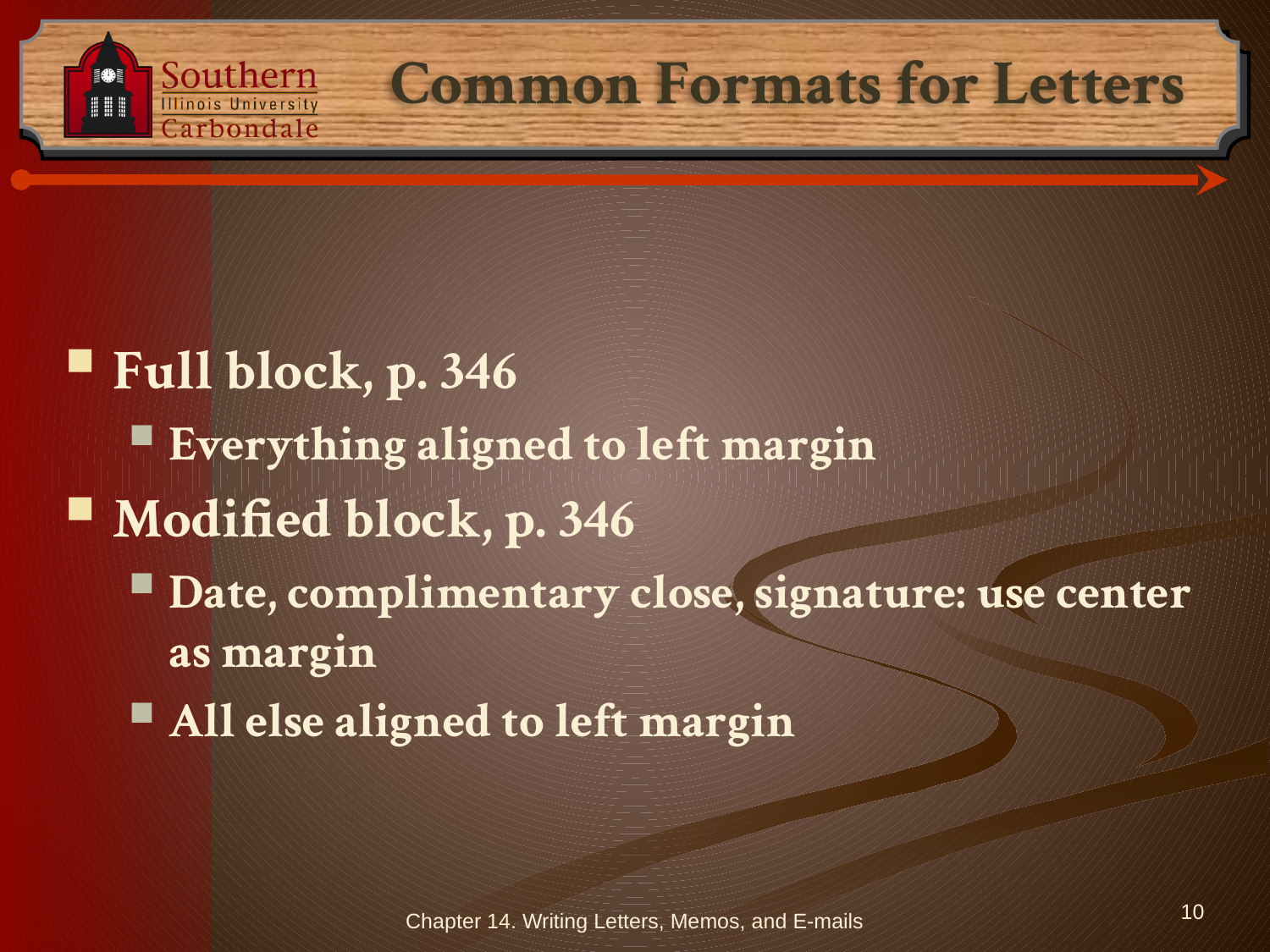

# Common Formats for Letters
Full block, p. 346
Everything aligned to left margin
Modified block, p. 346
Date, complimentary close, signature: use center as margin
All else aligned to left margin
Chapter 14. Writing Letters, Memos, and E-mails
10